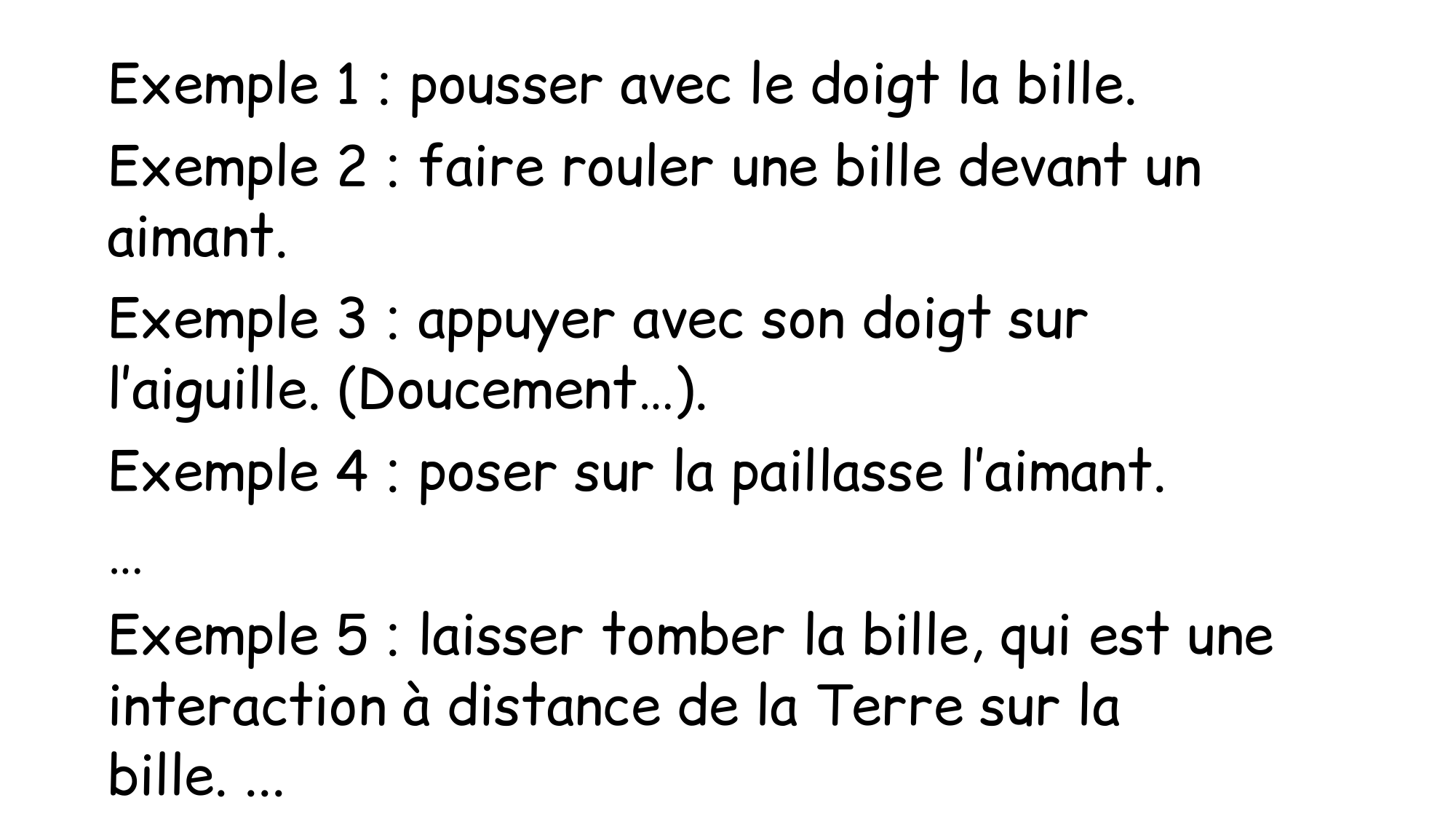

Exemple 1 : pousser avec le doigt la bille.
Exemple 2 : faire rouler une bille devant un aimant.
Exemple 3 : appuyer avec son doigt sur l’aiguille. (Doucement…).
Exemple 4 : poser sur la paillasse l’aimant.
…
Exemple 5 : laisser tomber la bille, qui est une interaction à distance de la Terre sur la bille. ...